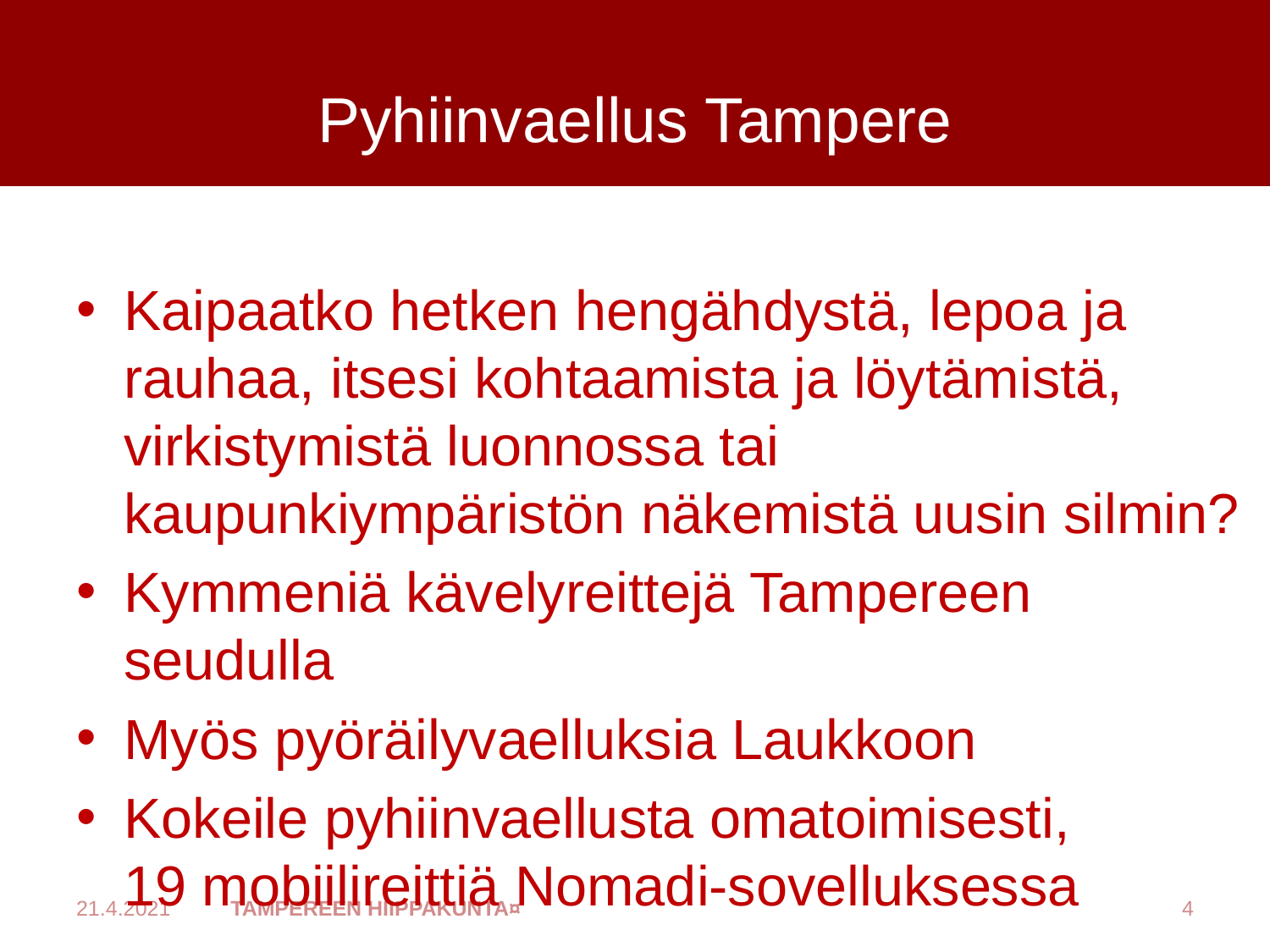

# Pyhiinvaellus Tampere
Kaipaatko hetken hengähdystä, lepoa ja rauhaa, itsesi kohtaamista ja löytämistä, virkistymistä luonnossa tai kaupunkiympäristön näkemistä uusin silmin?
Kymmeniä kävelyreittejä Tampereen seudulla
Myös pyöräilyvaelluksia Laukkoon
Kokeile pyhiinvaellusta omatoimisesti,
19 mobiilireittiä Nomadi-sovelluksessa

21.4.2021
TAMPEREEN HIIPPAKUNTA¤
4